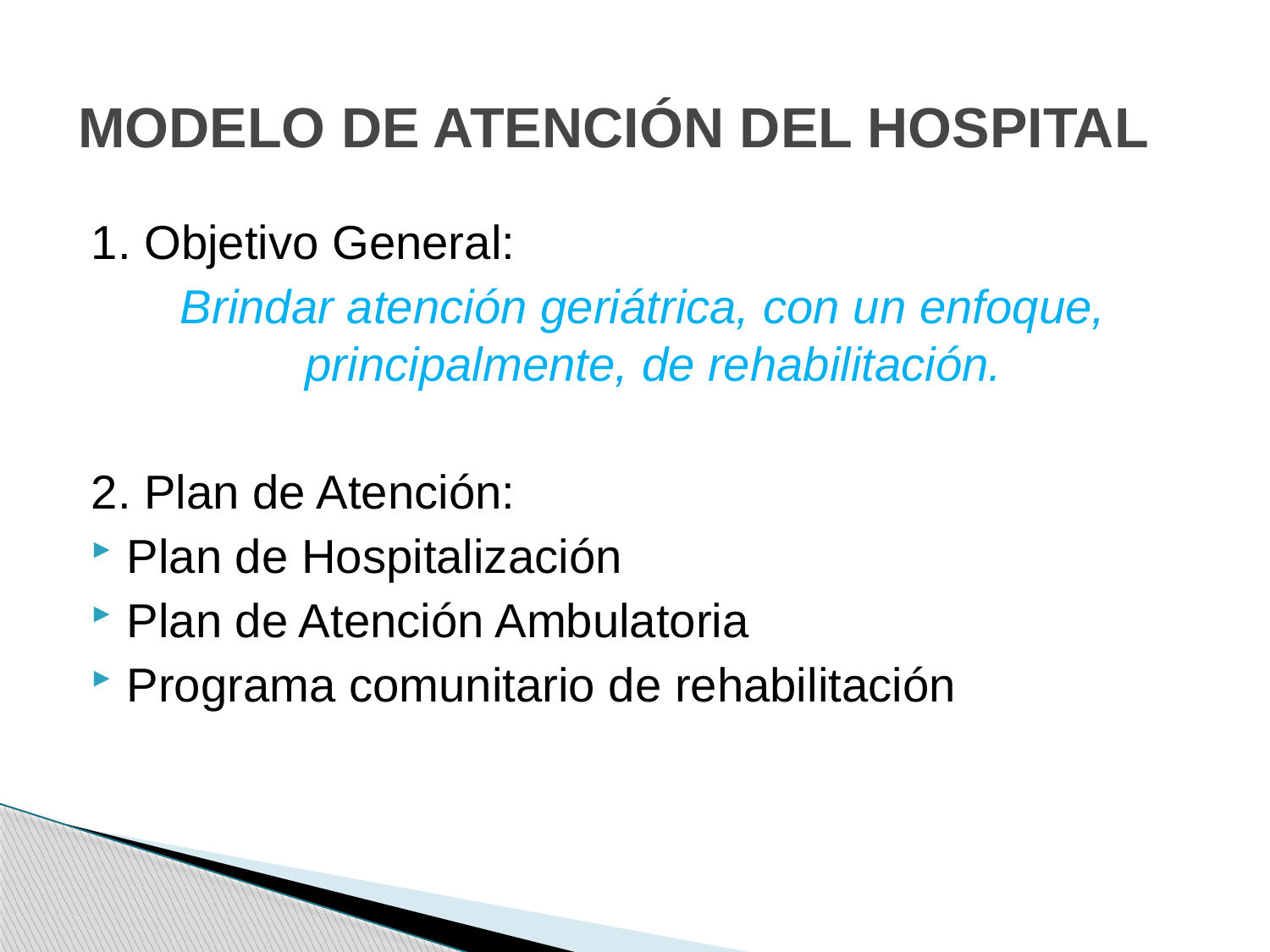

# MODELO DE ATENCIÓN DEL HOSPITAL
1. Objetivo General:
Brindar atención geriátrica, con un enfoque, principalmente, de rehabilitación.

2. Plan de Atención:
Plan de Hospitalización
Plan de Atención Ambulatoria
Programa comunitario de rehabilitación